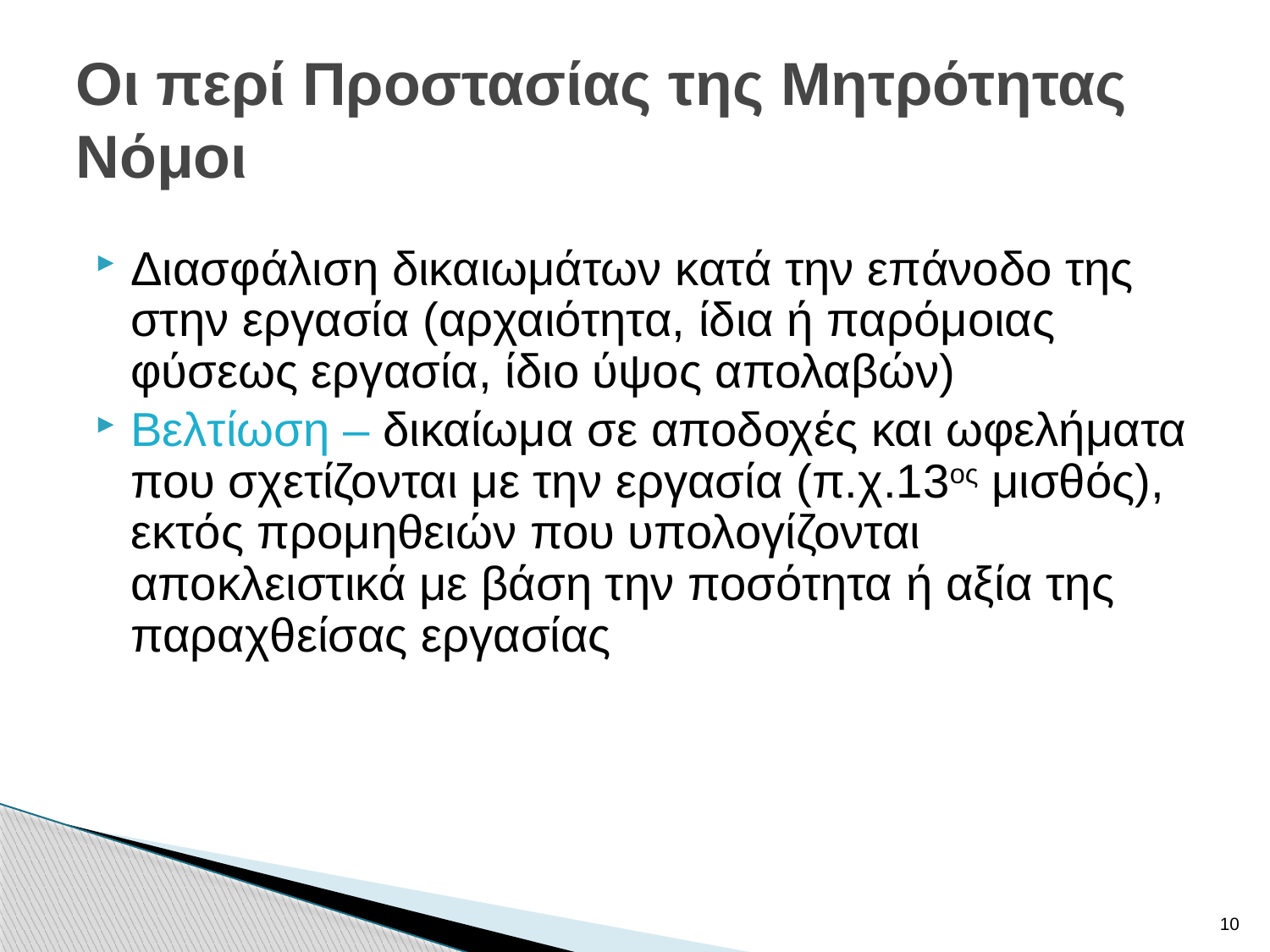

# Οι περί Προστασίας της Μητρότητας Νόμοι
Διασφάλιση δικαιωμάτων κατά την επάνοδο της στην εργασία (αρχαιότητα, ίδια ή παρόμοιας φύσεως εργασία, ίδιο ύψος απολαβών)
Βελτίωση – δικαίωμα σε αποδοχές και ωφελήματα που σχετίζονται με την εργασία (π.χ.13ος μισθός), εκτός προμηθειών που υπολογίζονται αποκλειστικά με βάση την ποσότητα ή αξία της παραχθείσας εργασίας
10